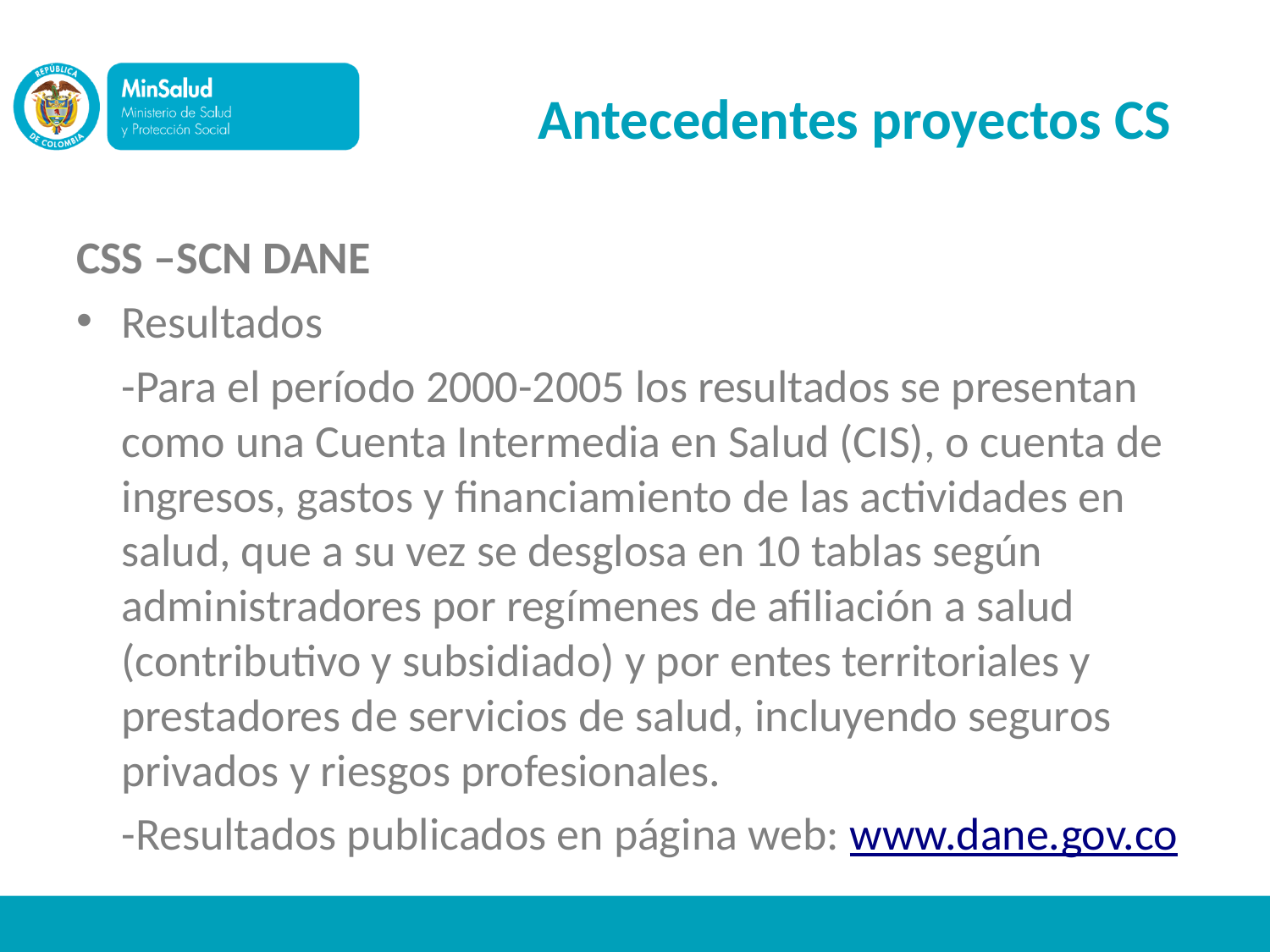

# Antecedentes proyectos CS
CSS –SCN DANE
Resultados
	-Para el período 2000-2005 los resultados se presentan como una Cuenta Intermedia en Salud (CIS), o cuenta de ingresos, gastos y financiamiento de las actividades en salud, que a su vez se desglosa en 10 tablas según administradores por regímenes de afiliación a salud (contributivo y subsidiado) y por entes territoriales y prestadores de servicios de salud, incluyendo seguros privados y riesgos profesionales.
	-Resultados publicados en página web: www.dane.gov.co